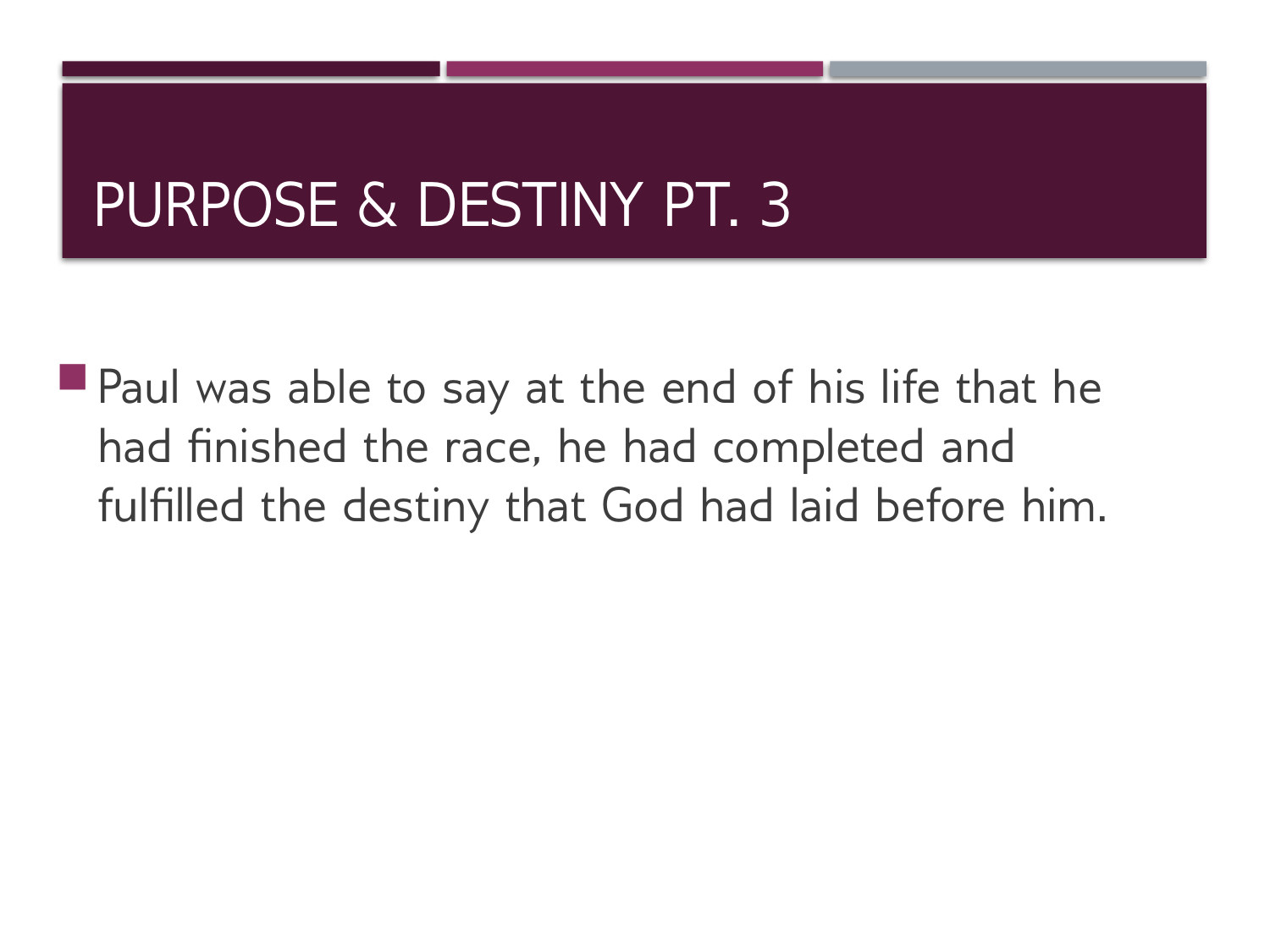

# Purpose & Destiny pt. 3
Paul was able to say at the end of his life that he had finished the race, he had completed and fulfilled the destiny that God had laid before him.